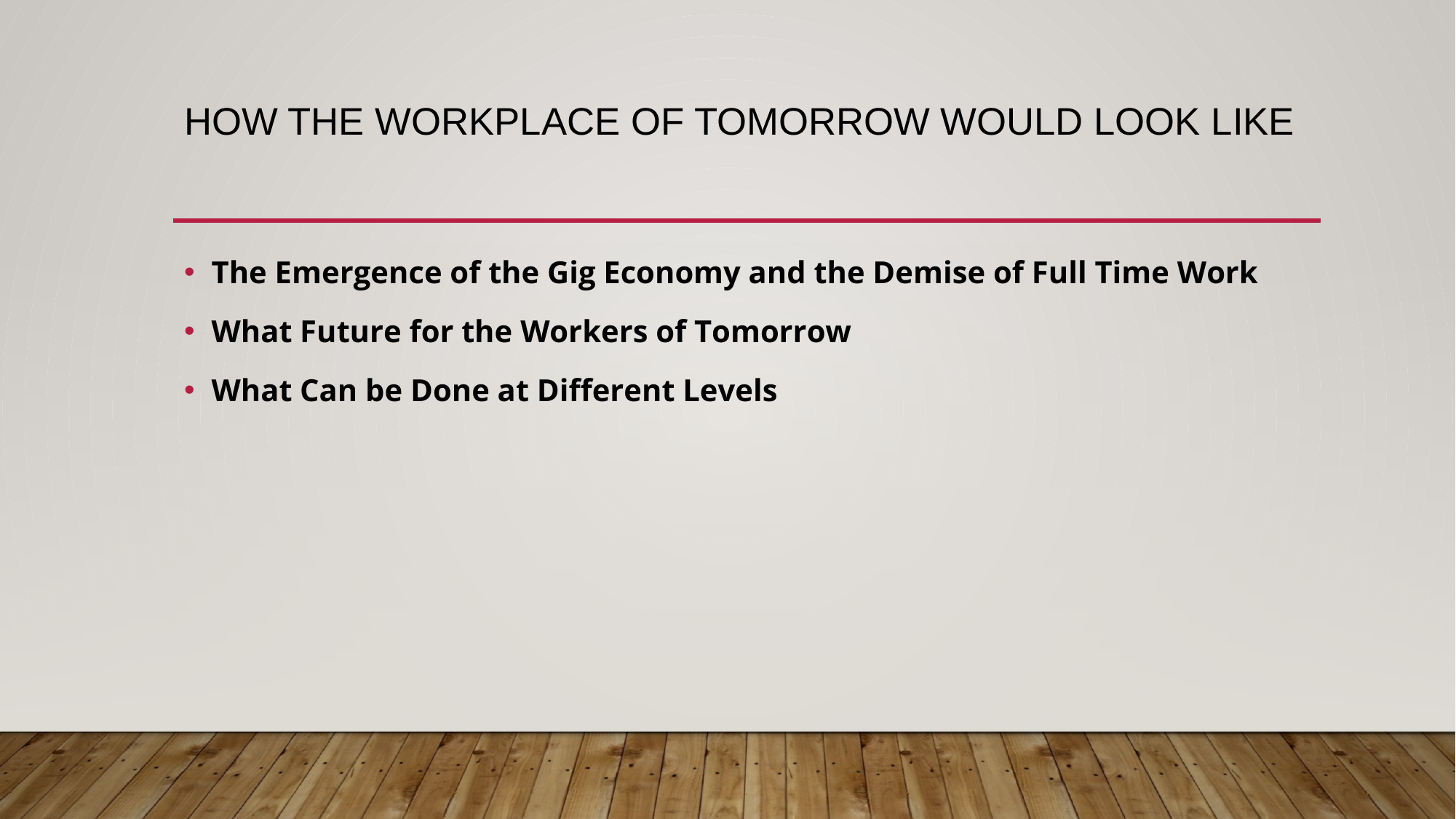

# How the Workplace of Tomorrow Would Look Like
The Emergence of the Gig Economy and the Demise of Full Time Work
What Future for the Workers of Tomorrow
What Can be Done at Different Levels